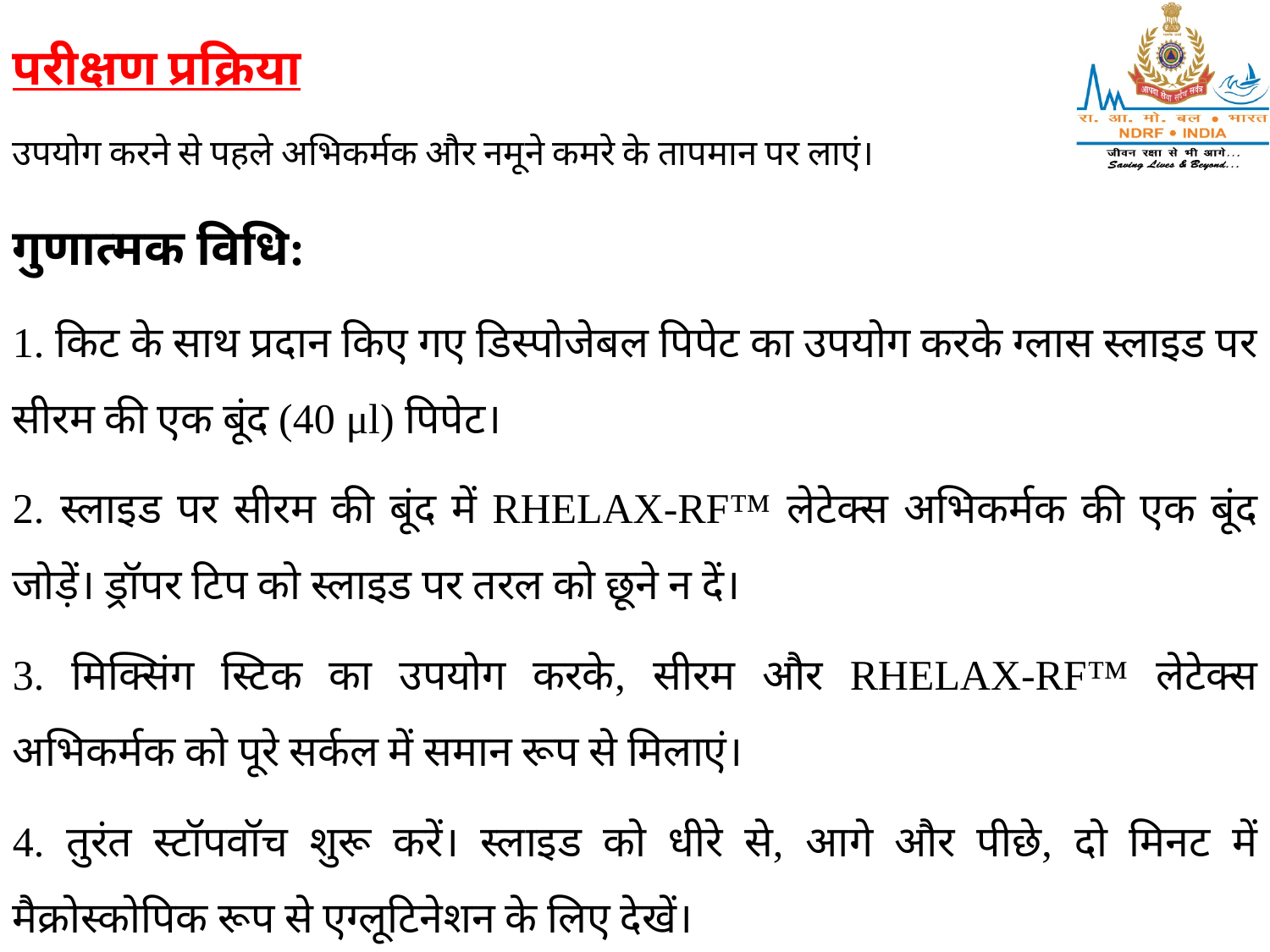

परीक्षण प्रक्रिया
उपयोग करने से पहले अभिकर्मक और नमूने कमरे के तापमान पर लाएं।
गुणात्मक विधि:
1. किट के साथ प्रदान किए गए डिस्पोजेबल पिपेट का उपयोग करके ग्लास स्लाइड पर सीरम की एक बूंद (40 μl) पिपेट।
2. स्लाइड पर सीरम की बूंद में RHELAX-RF™ लेटेक्स अभिकर्मक की एक बूंद जोड़ें। ड्रॉपर टिप को स्लाइड पर तरल को छूने न दें।
3. मिक्सिंग स्टिक का उपयोग करके, सीरम और RHELAX-RF™ लेटेक्स अभिकर्मक को पूरे सर्कल में समान रूप से मिलाएं।
4. तुरंत स्टॉपवॉच शुरू करें। स्लाइड को धीरे से, आगे और पीछे, दो मिनट में मैक्रोस्कोपिक रूप से एग्लूटिनेशन के लिए देखें।